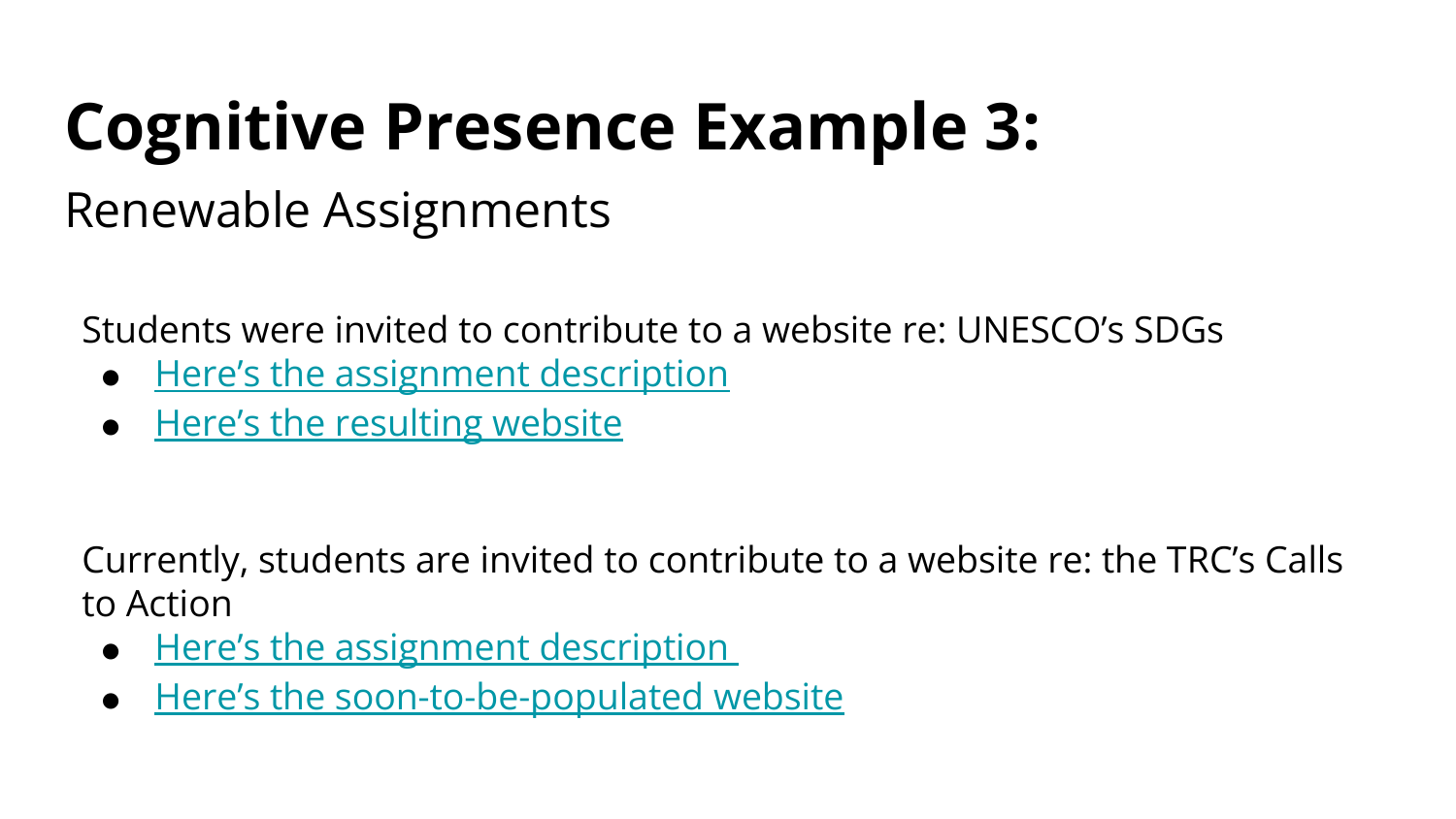

# Cognitive Presence Example 3:
Renewable Assignments
Students were invited to contribute to a website re: UNESCO’s SDGs
Here’s the assignment description
Here’s the resulting website

Currently, students are invited to contribute to a website re: the TRC’s Calls to Action
Here’s the assignment description
Here’s the soon-to-be-populated website